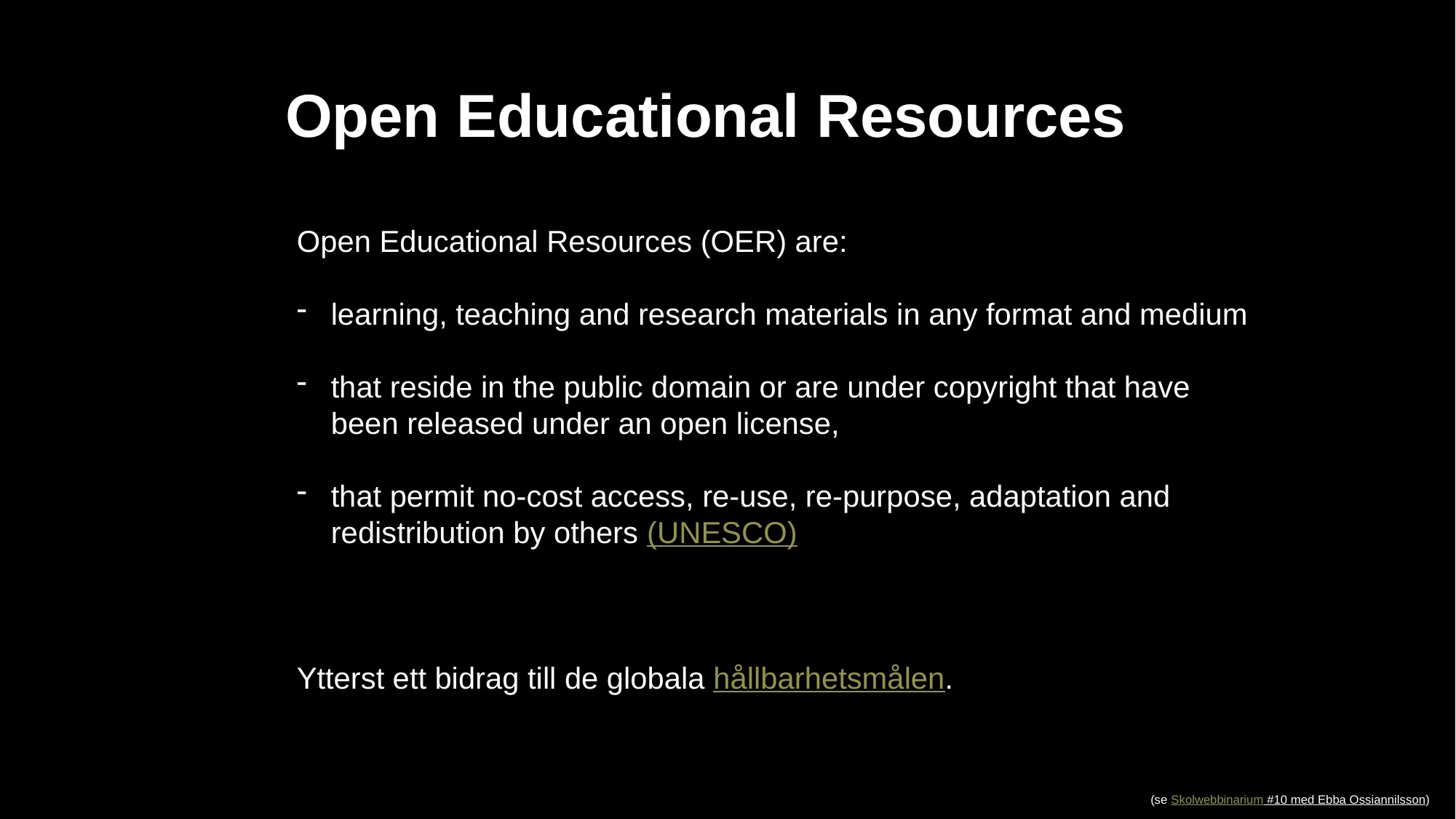

Open Educational Resources
Open Educational Resources (OER) are:

learning, teaching and research materials in any format and medium

that reside in the public domain or are under copyright that have been released under an open license,

that permit no-cost access, re-use, re-purpose, adaptation and redistribution by others (UNESCO)

Ytterst ett bidrag till de globala hållbarhetsmålen.
(se Skolwebbinarium #10 med Ebba Ossiannilsson)